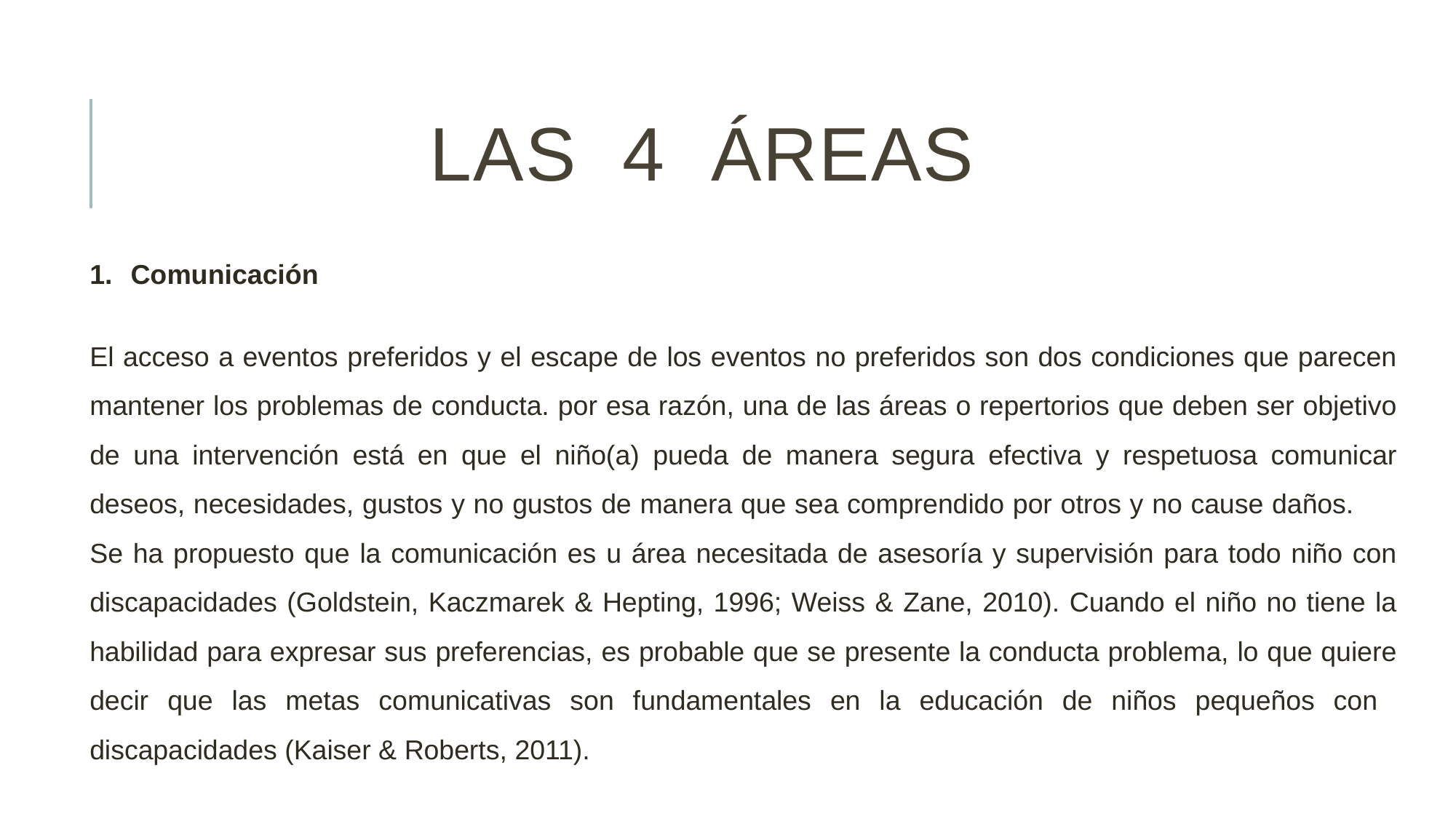

# Las  4  áreas
Comunicación

El acceso a eventos preferidos y el escape de los eventos no preferidos son dos condiciones que parecen mantener los problemas de conducta. por esa razón, una de las áreas o repertorios que deben ser objetivo de una intervención está en que el niño(a) pueda de manera segura efectiva y respetuosa comunicar deseos, necesidades, gustos y no gustos de manera que sea comprendido por otros y no cause daños.      Se ha propuesto que la comunicación es u área necesitada de asesoría y supervisión para todo niño con discapacidades (Goldstein, Kaczmarek & Hepting, 1996; Weiss & Zane, 2010). Cuando el niño no tiene la habilidad para expresar sus preferencias, es probable que se presente la conducta problema, lo que quiere decir que las metas comunicativas son fundamentales en la educación de niños pequeños con  discapacidades (Kaiser & Roberts, 2011).
																		…..